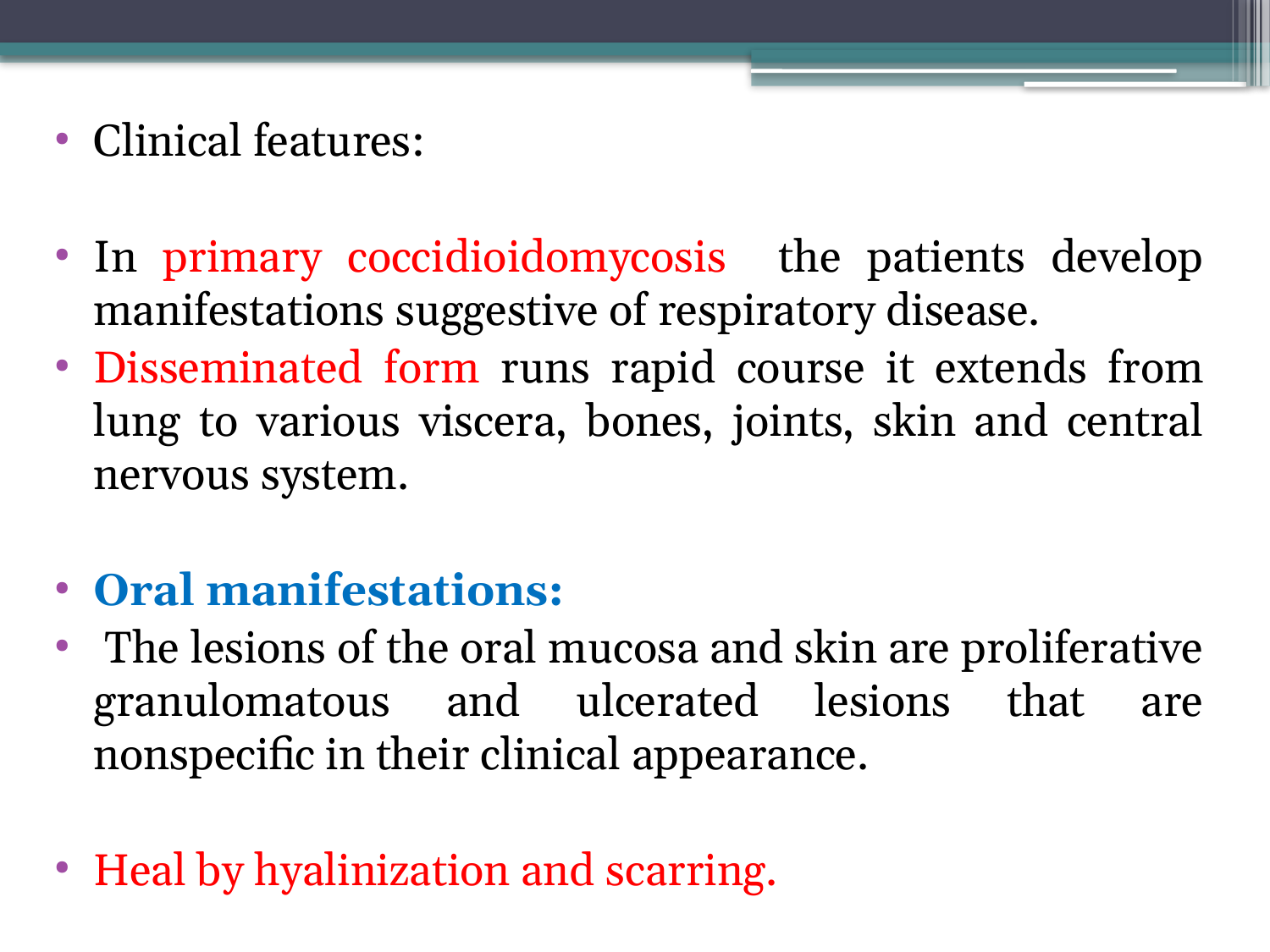

Clinical features:

In primary coccidioidomycosis  the patients develop manifestations suggestive of respiratory disease.
Disseminated form runs rapid course it extends from lung to various viscera, bones, joints, skin and central nervous system.

Oral manifestations:
 The lesions of the oral mucosa and skin are proliferative granulomatous and ulcerated lesions that are nonspecific in their clinical appearance.

Heal by hyalinization and scarring.